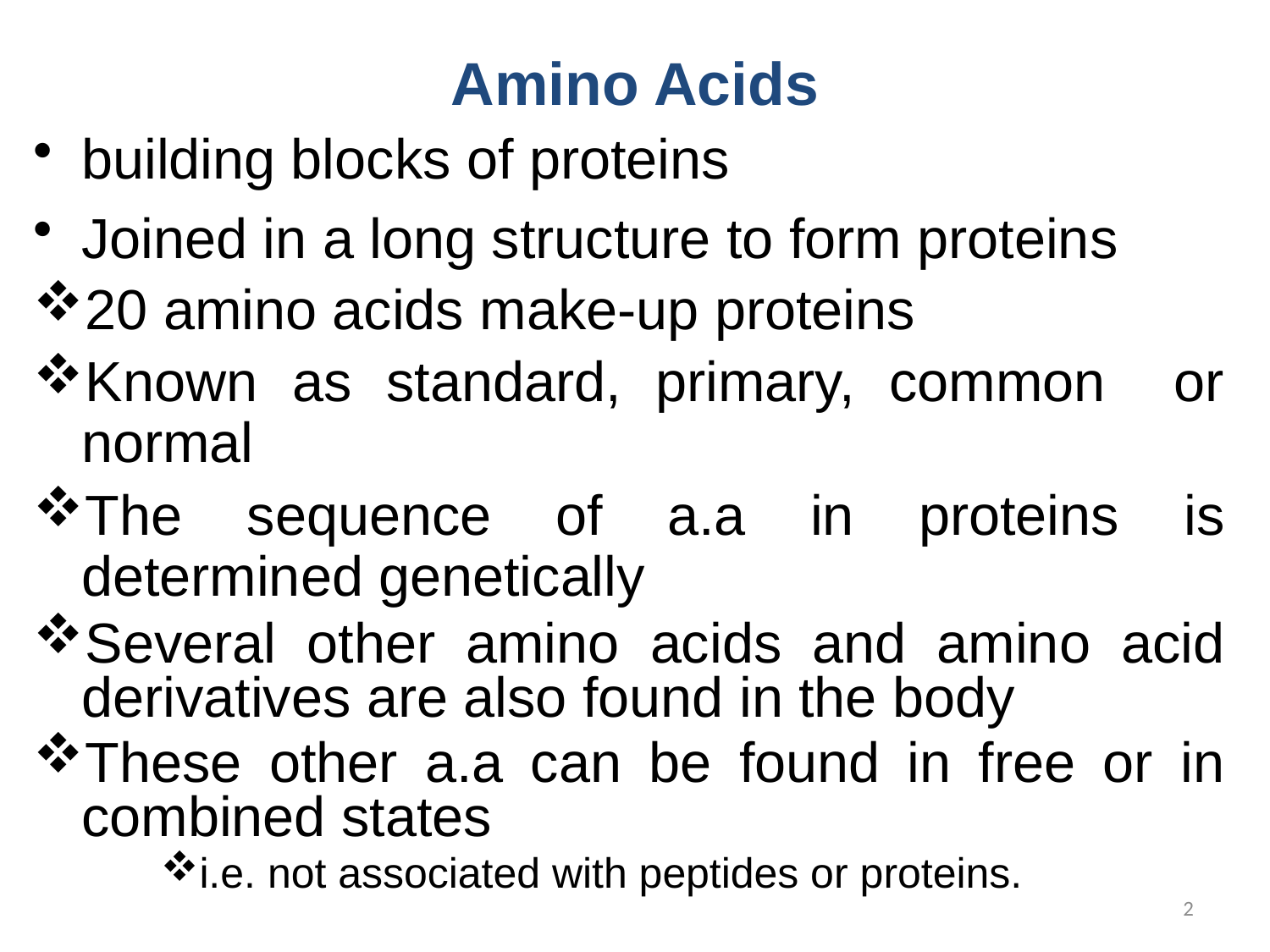

# Amino Acids
building blocks of proteins
Joined in a long structure to form proteins
20 amino acids make-up proteins
Known as standard, primary, common  or normal
The sequence of a.a in proteins is determined genetically
Several other amino acids and amino acid derivatives are also found in the body
These other a.a can be found in free or in combined states
i.e. not associated with peptides or proteins.

2